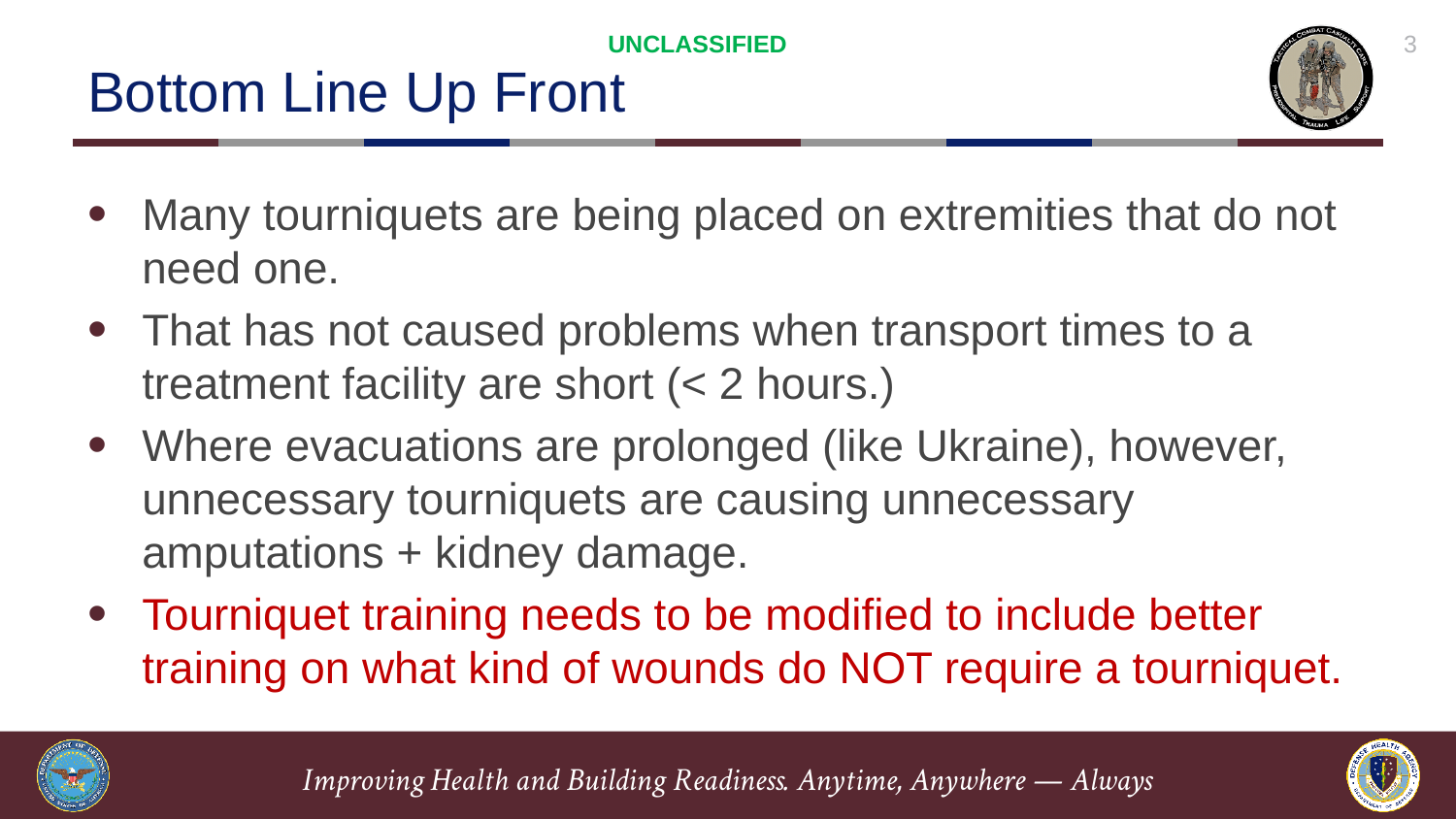

# Bottom Line Up Front
UNCLASSIFIED
3
Many tourniquets are being placed on extremities that do not need one.
That has not caused problems when transport times to a treatment facility are short (< 2 hours.)
Where evacuations are prolonged (like Ukraine), however, unnecessary tourniquets are causing unnecessary amputations + kidney damage.
Tourniquet training needs to be modified to include better training on what kind of wounds do NOT require a tourniquet.